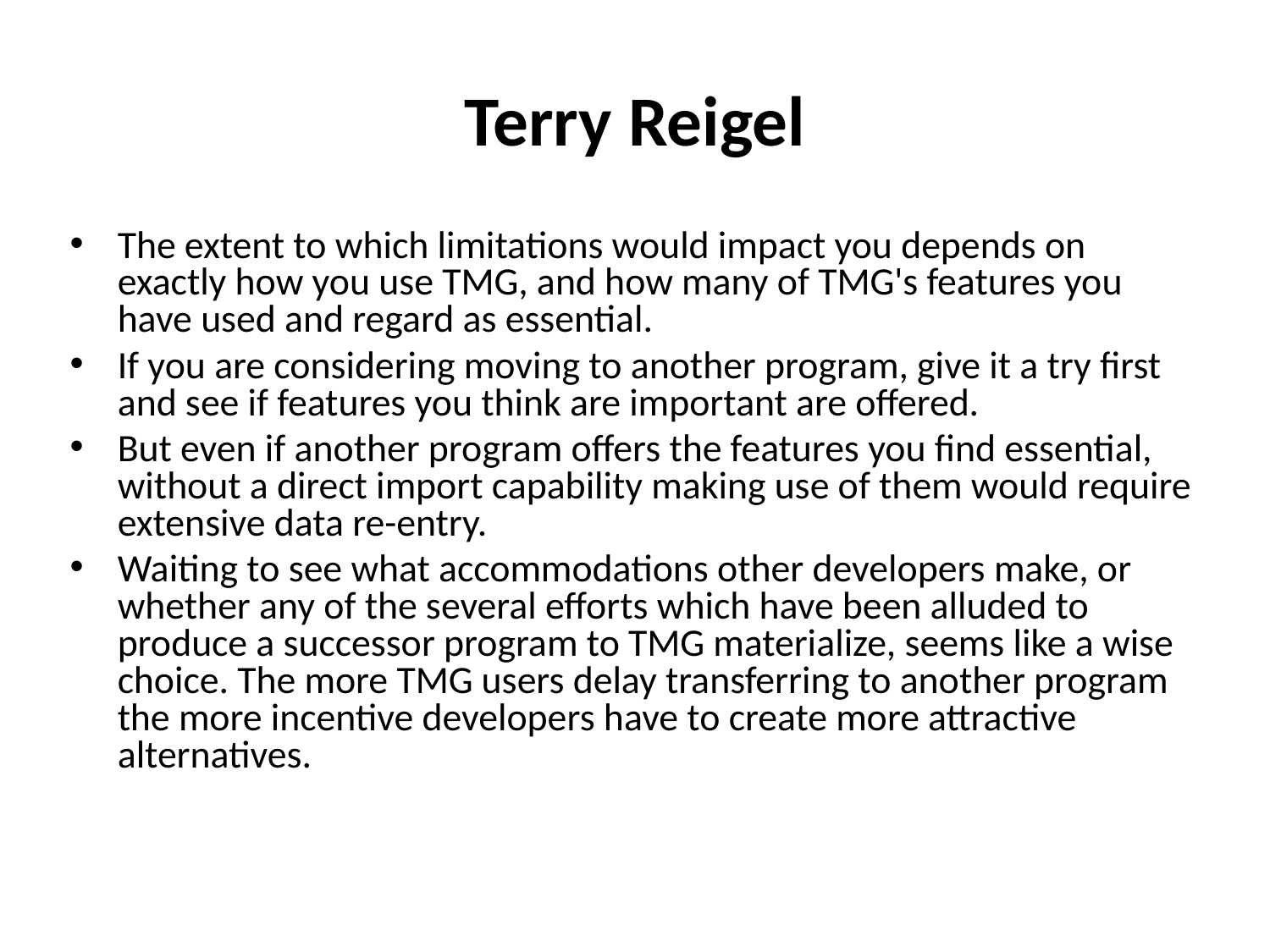

# Terry Reigel
The extent to which limitations would impact you depends on exactly how you use TMG, and how many of TMG's features you have used and regard as essential.
If you are considering moving to another program, give it a try first and see if features you think are important are offered.
But even if another program offers the features you find essential, without a direct import capability making use of them would require extensive data re-entry.
Waiting to see what accommodations other developers make, or whether any of the several efforts which have been alluded to produce a successor program to TMG materialize, seems like a wise choice. The more TMG users delay transferring to another program the more incentive developers have to create more attractive alternatives.